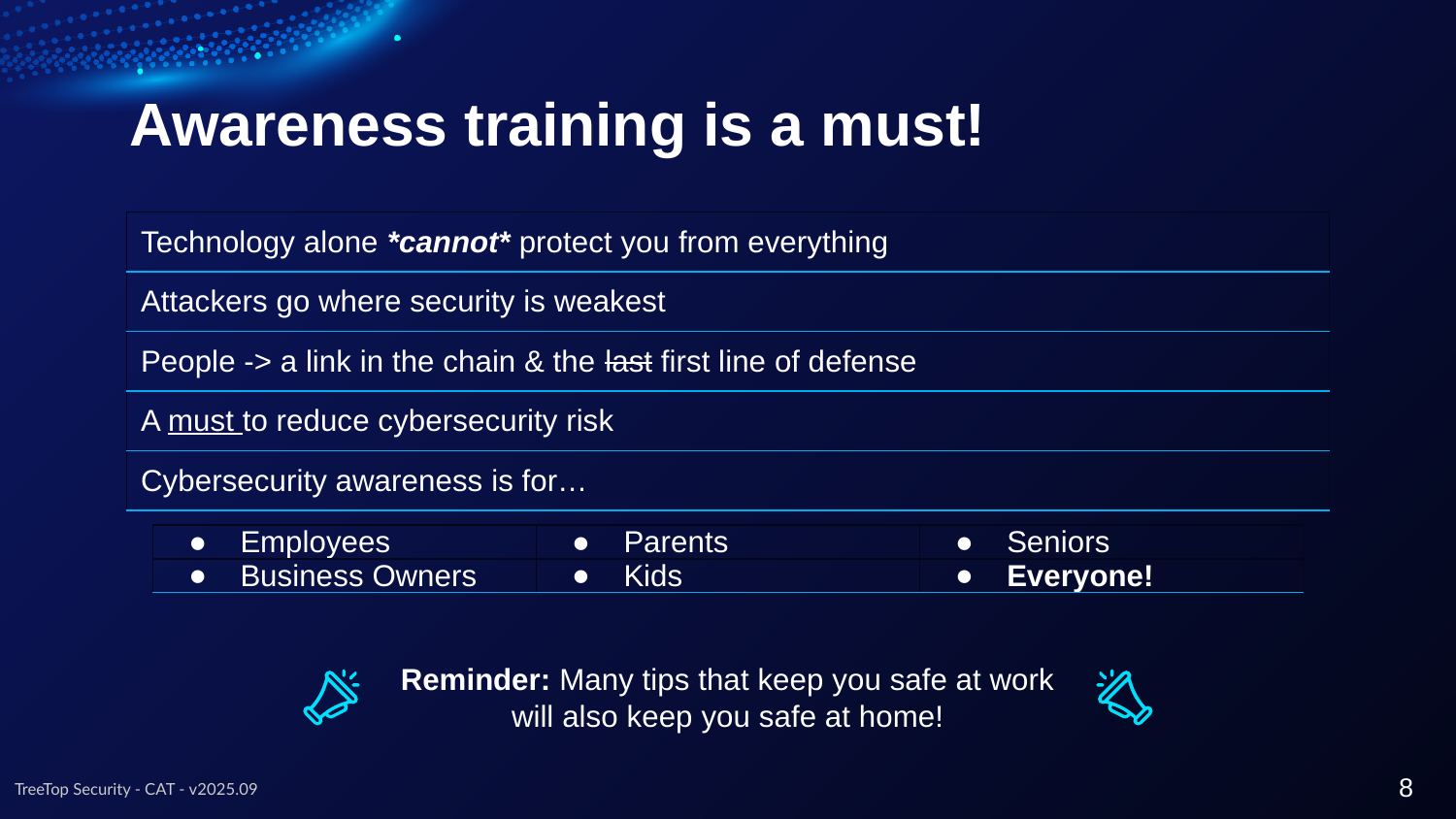

# Awareness training is a must!
| Technology alone \*cannot\* protect you from everything |
| --- |
| Attackers go where security is weakest |
| People -> a link in the chain & the last first line of defense |
| A must to reduce cybersecurity risk |
| Cybersecurity awareness is for… |
| Employees | Parents | Seniors |
| --- | --- | --- |
| Business Owners | Kids | Everyone! |
Reminder: Many tips that keep you safe at work will also keep you safe at home!

8